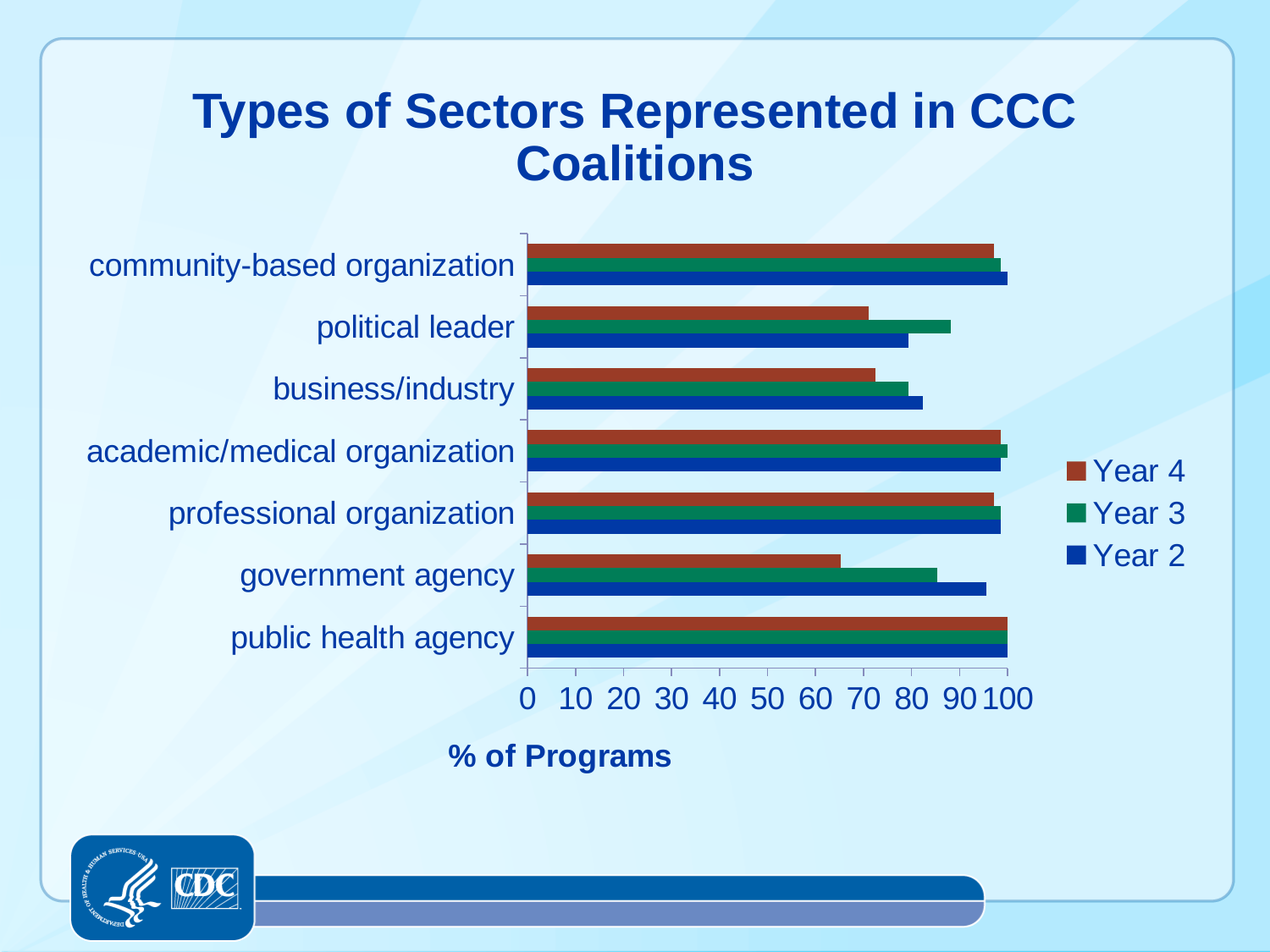

# Types of Sectors Represented in CCC Coalitions

### Chart

| Category | Year 2 | Year 3 | Year 4 |
|---|---|---|---|
| public health agency | 100.0 | 100.0 | 100.0 |
| government agency | 95.6 | 85.3 | 65.2 |
| professional organization | 98.5 | 98.5 | 97.1 |
| academic/medical organization | 98.5 | 100.0 | 98.6 |
| business/industry | 82.4 | 79.4 | 72.5 |
| political leader | 79.4 | 88.2 | 71.0 |
| community-based organization | 100.0 | 98.5 | 97.1 |